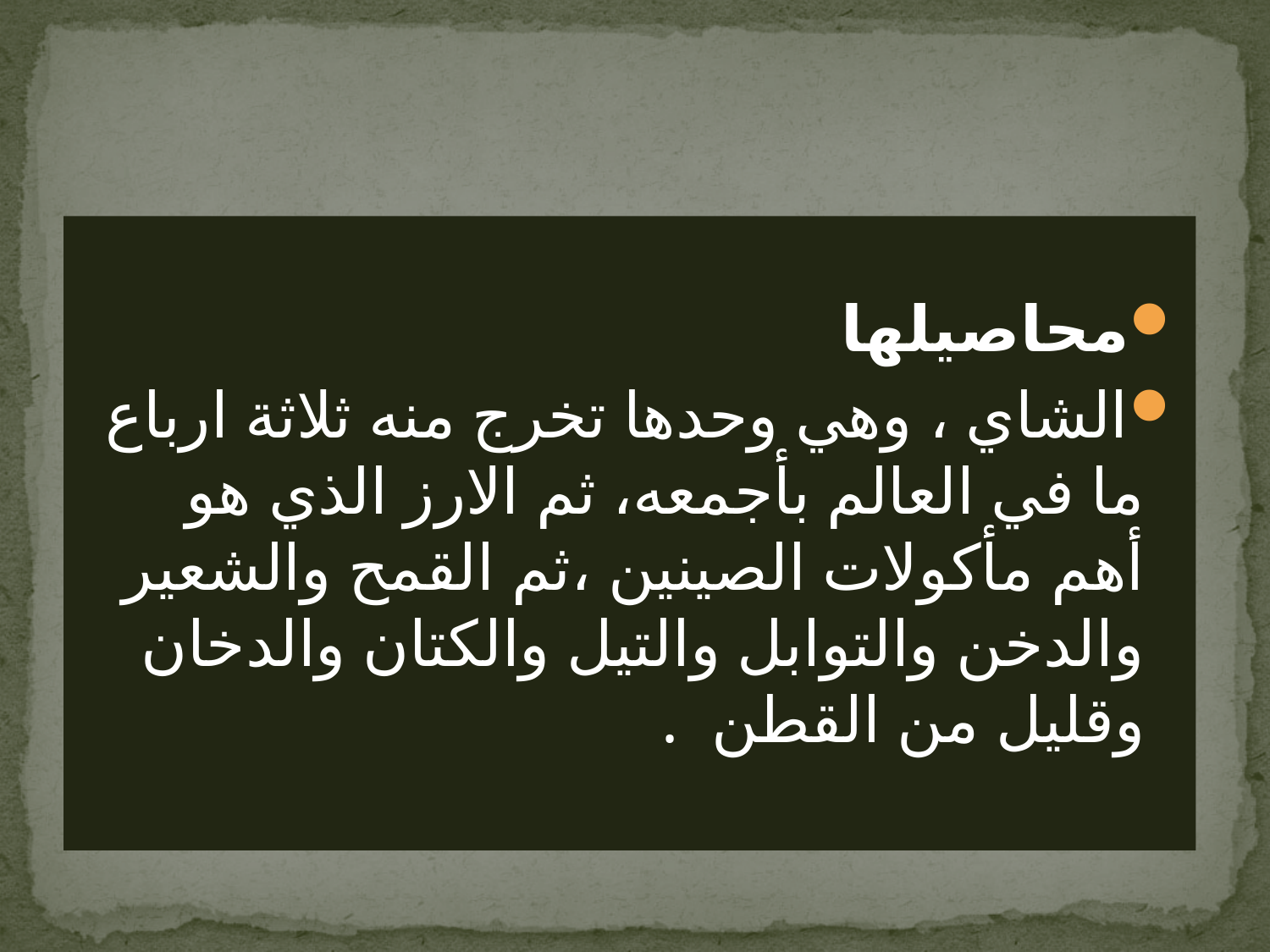

#

محاصيلها
الشاي ، وهي وحدها تخرج منه ثلاثة ارباع ما في العالم بأجمعه، ثم الارز الذي هو أهم مأكولات الصينين ،ثم القمح والشعير والدخن والتوابل والتيل والكتان والدخان وقليل من القطن  .